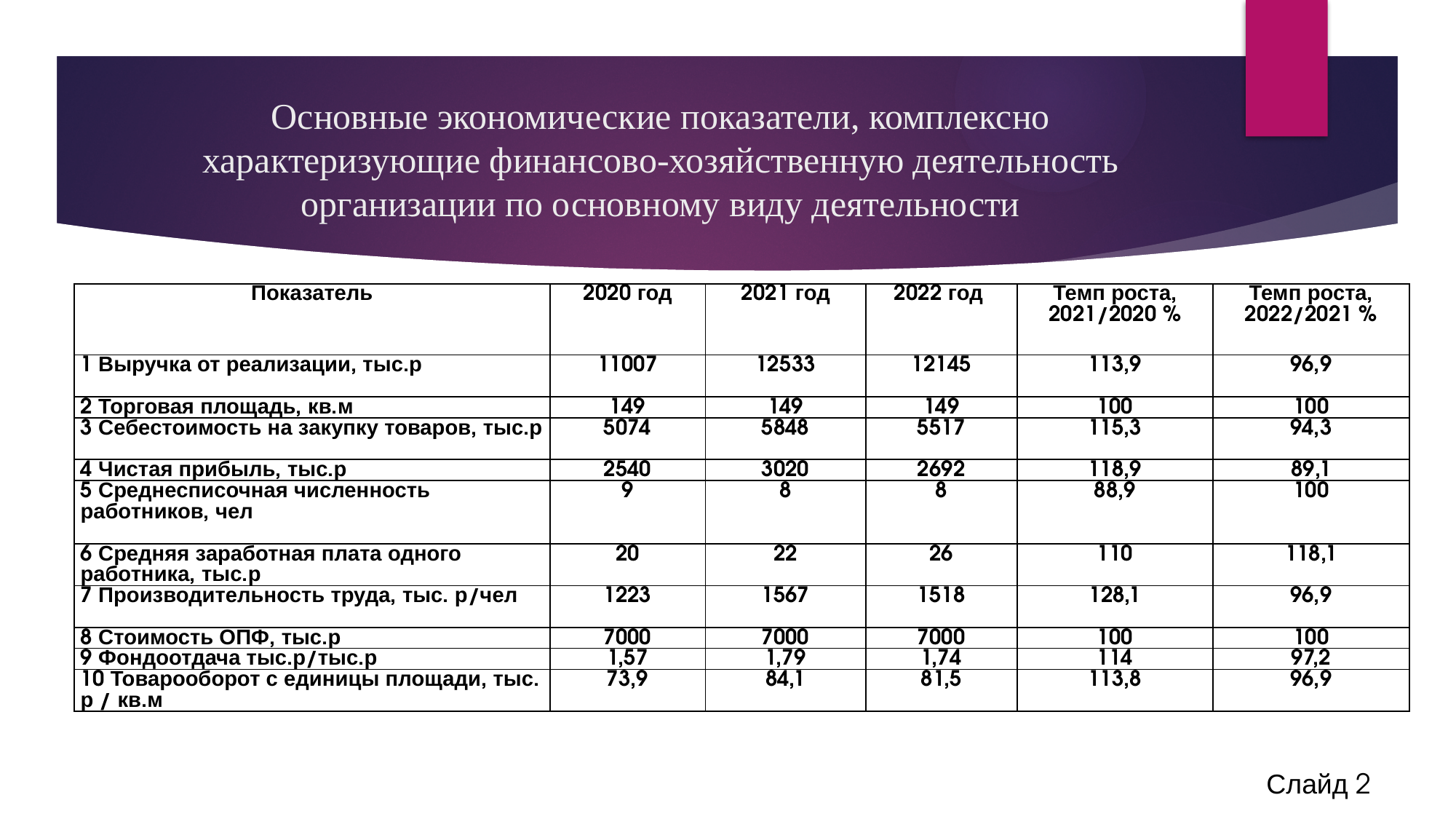

# Основные экономические показатели, комплексно характеризующие финансово-хозяйственную деятельность организации по основному виду деятельности
| Показатель | 2020 год | 2021 год | 2022 год | Темп роста, 2021/2020 % | Темп роста, 2022/2021 % |
| --- | --- | --- | --- | --- | --- |
| 1 Выручка от реализации, тыс.р | 11007 | 12533 | 12145 | 113,9 | 96,9 |
| 2 Торговая площадь, кв.м | 149 | 149 | 149 | 100 | 100 |
| 3 Себестоимость на закупку товаров, тыс.р | 5074 | 5848 | 5517 | 115,3 | 94,3 |
| 4 Чистая прибыль, тыс.р | 2540 | 3020 | 2692 | 118,9 | 89,1 |
| 5 Среднесписочная численность работников, чел | 9 | 8 | 8 | 88,9 | 100 |
| 6 Средняя заработная плата одного работника, тыс.р | 20 | 22 | 26 | 110 | 118,1 |
| 7 Производительность труда, тыс. р/чел | 1223 | 1567 | 1518 | 128,1 | 96,9 |
| 8 Стоимость ОПФ, тыс.р | 7000 | 7000 | 7000 | 100 | 100 |
| 9 Фондоотдача тыс.р/тыс.р | 1,57 | 1,79 | 1,74 | 114 | 97,2 |
| 10 Товарооборот с единицы площади, тыс. р / кв.м | 73,9 | 84,1 | 81,5 | 113,8 | 96,9 |
Слайд 2